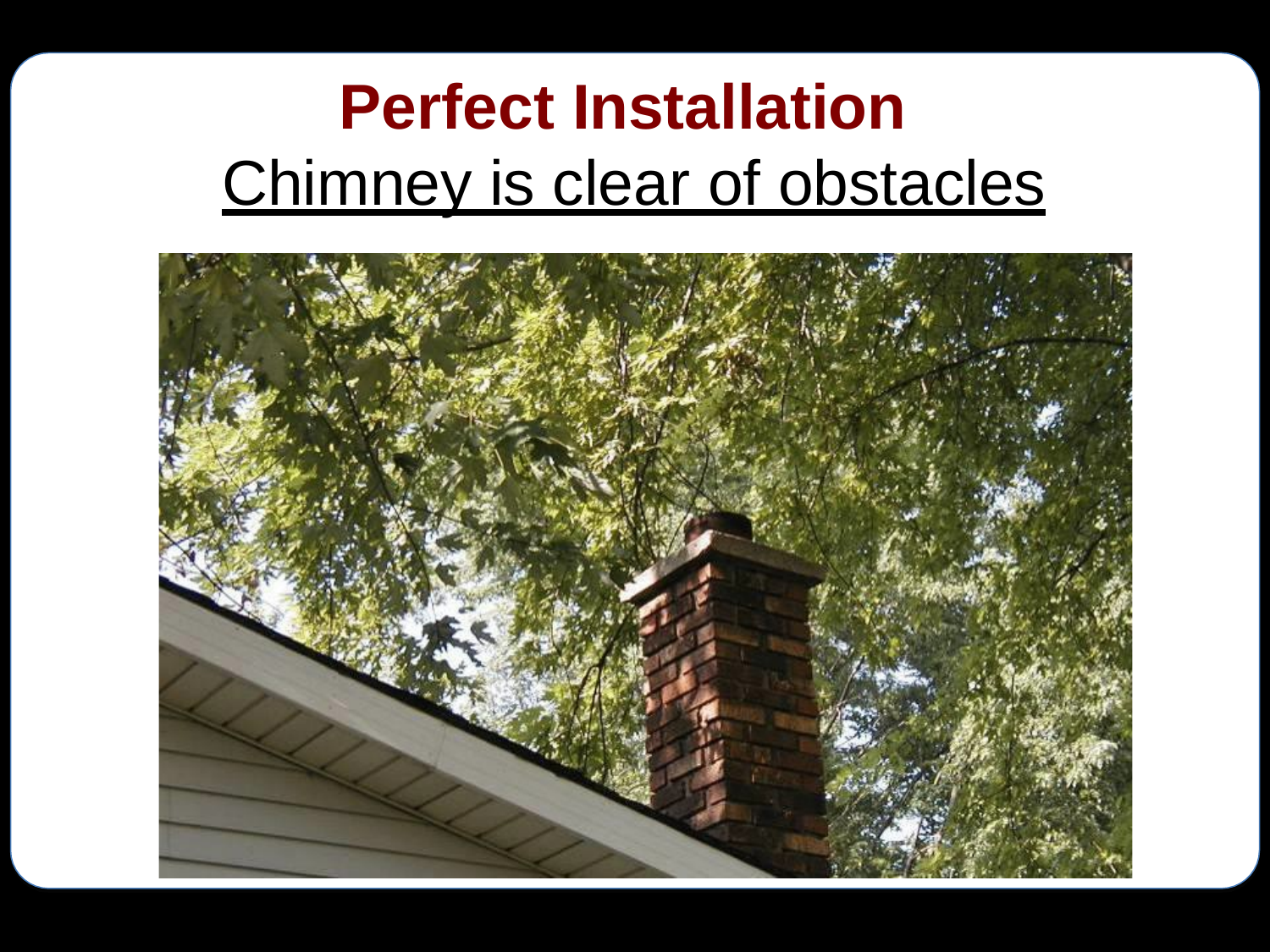

# Perfect Installation
Chimney is clear of obstacles